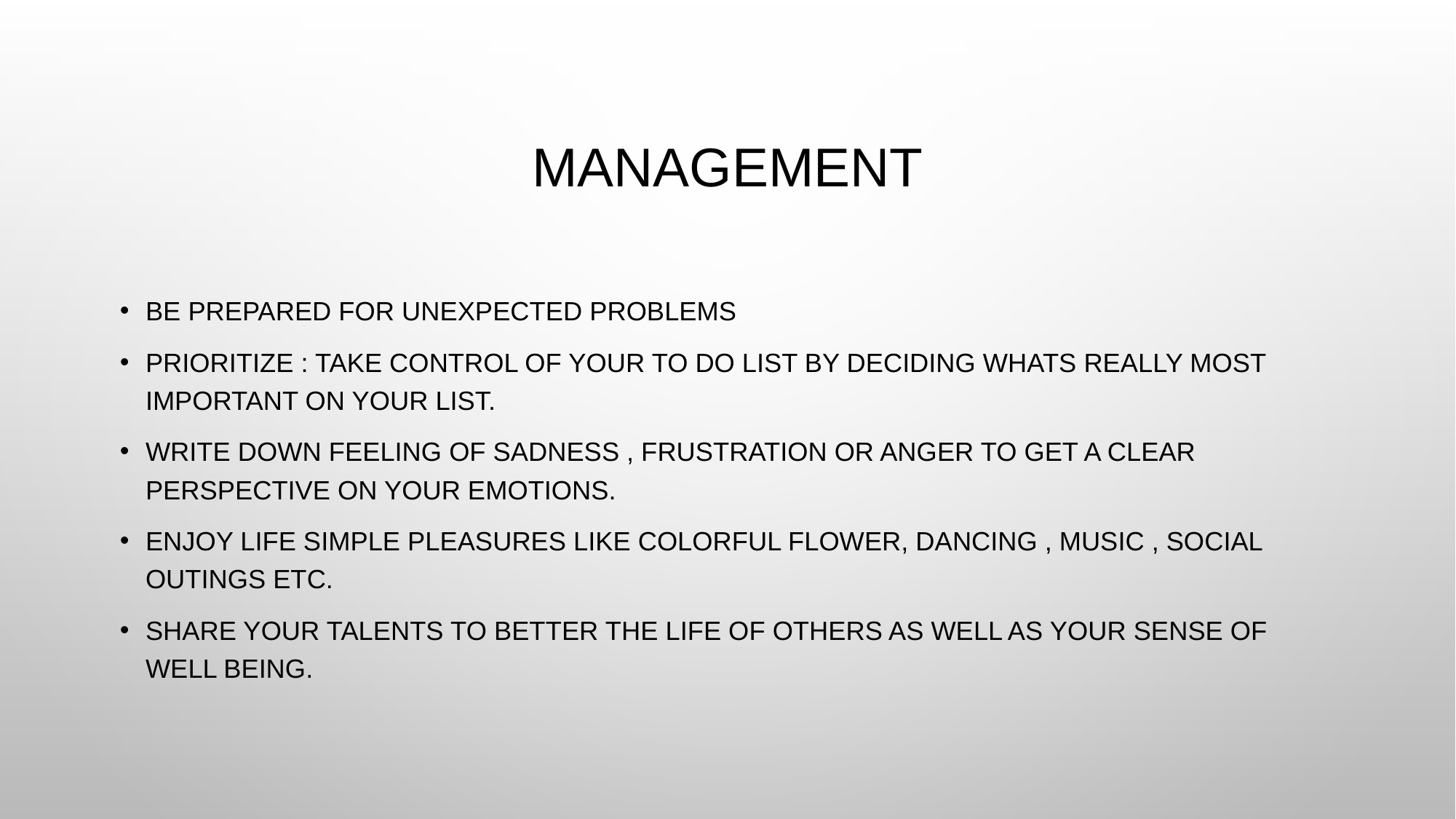

# management
Be prepared for unexpected problems
Prioritize : Take control of your to do list by deciding whats really most important on your list.
Write down feeling of sadness , frustration or anger to get a clear perspective on your emotions.
Enjoy life simple pleasures like colorful flower, dancing , music , social outings etc.
Share your talents to better the life of others as well as your sense of well being.